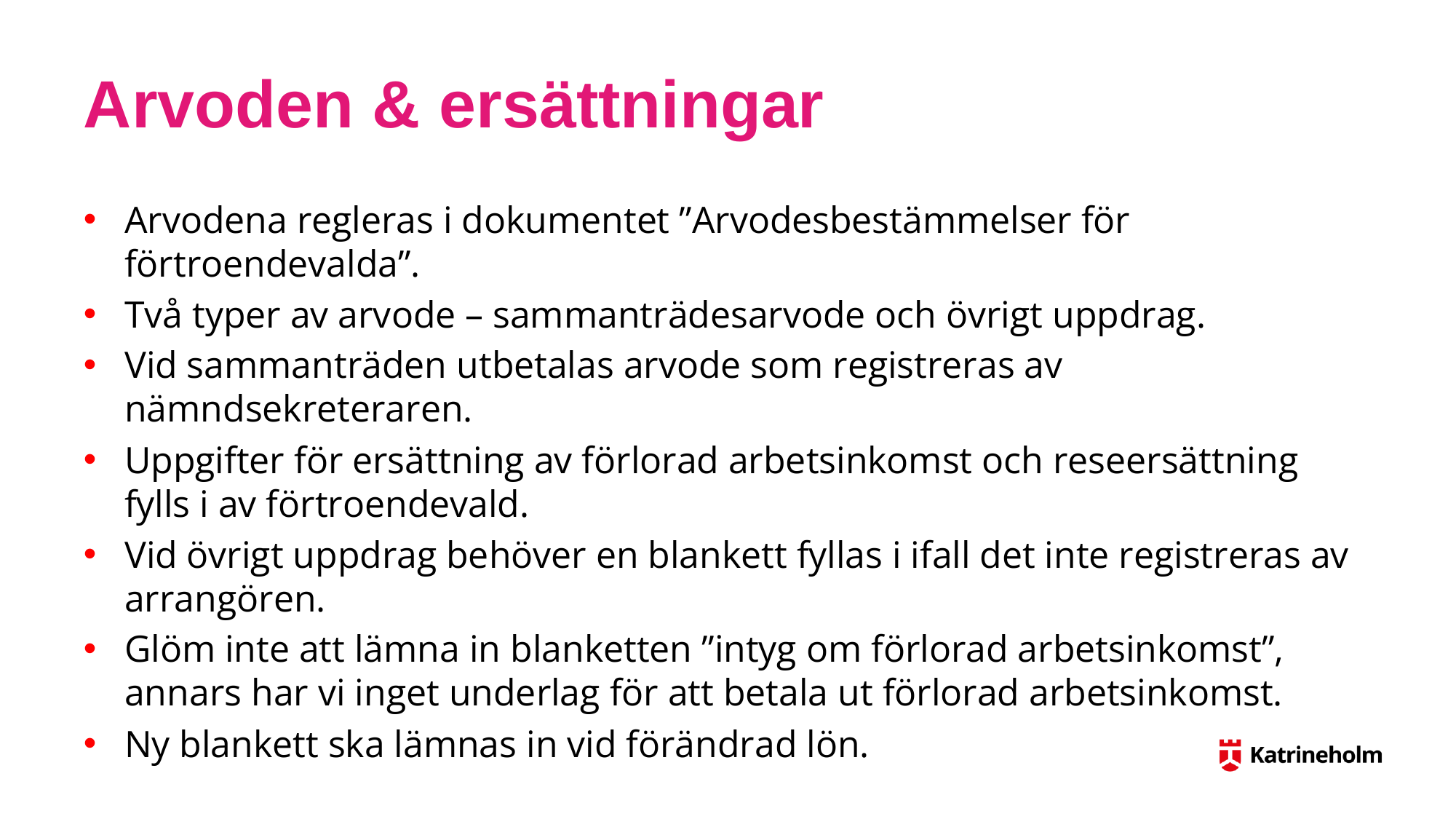

# Arvoden & ersättningar
Arvodena regleras i dokumentet ”Arvodesbestämmelser för förtroendevalda”.
Två typer av arvode – sammanträdesarvode och övrigt uppdrag.
Vid sammanträden utbetalas arvode som registreras av nämndsekreteraren.
Uppgifter för ersättning av förlorad arbetsinkomst och reseersättning fylls i av förtroendevald.
Vid övrigt uppdrag behöver en blankett fyllas i ifall det inte registreras av arrangören.
Glöm inte att lämna in blanketten ”intyg om förlorad arbetsinkomst”, annars har vi inget underlag för att betala ut förlorad arbetsinkomst.
Ny blankett ska lämnas in vid förändrad lön.